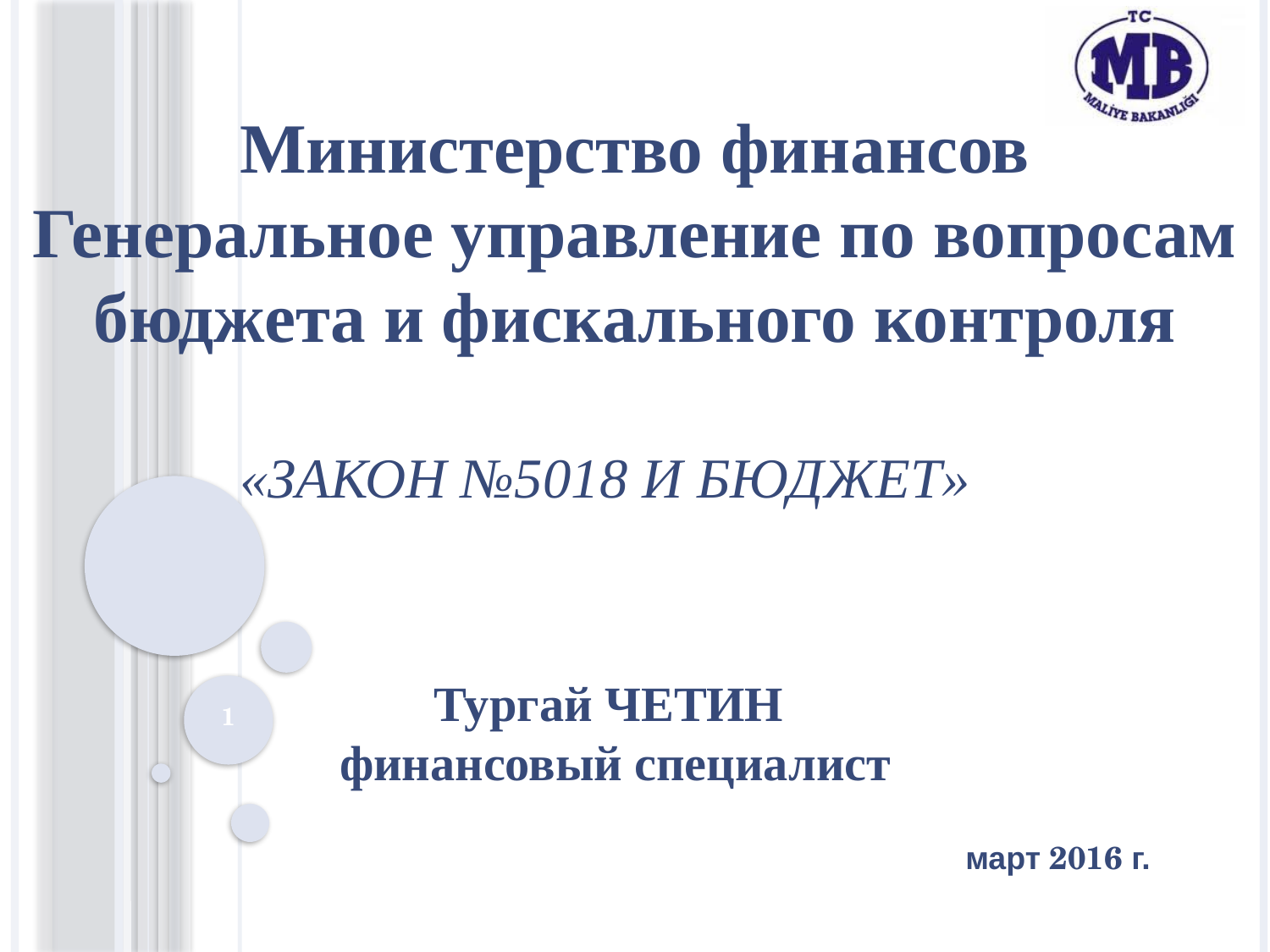

Министерство финансов
Генеральное управление по вопросам бюджета и фискального контроля
# «ЗАКОН №5018 и БЮДЖЕТ»
Тургай ЧЕТИН
финансовый специалист
1
март 2016 г.